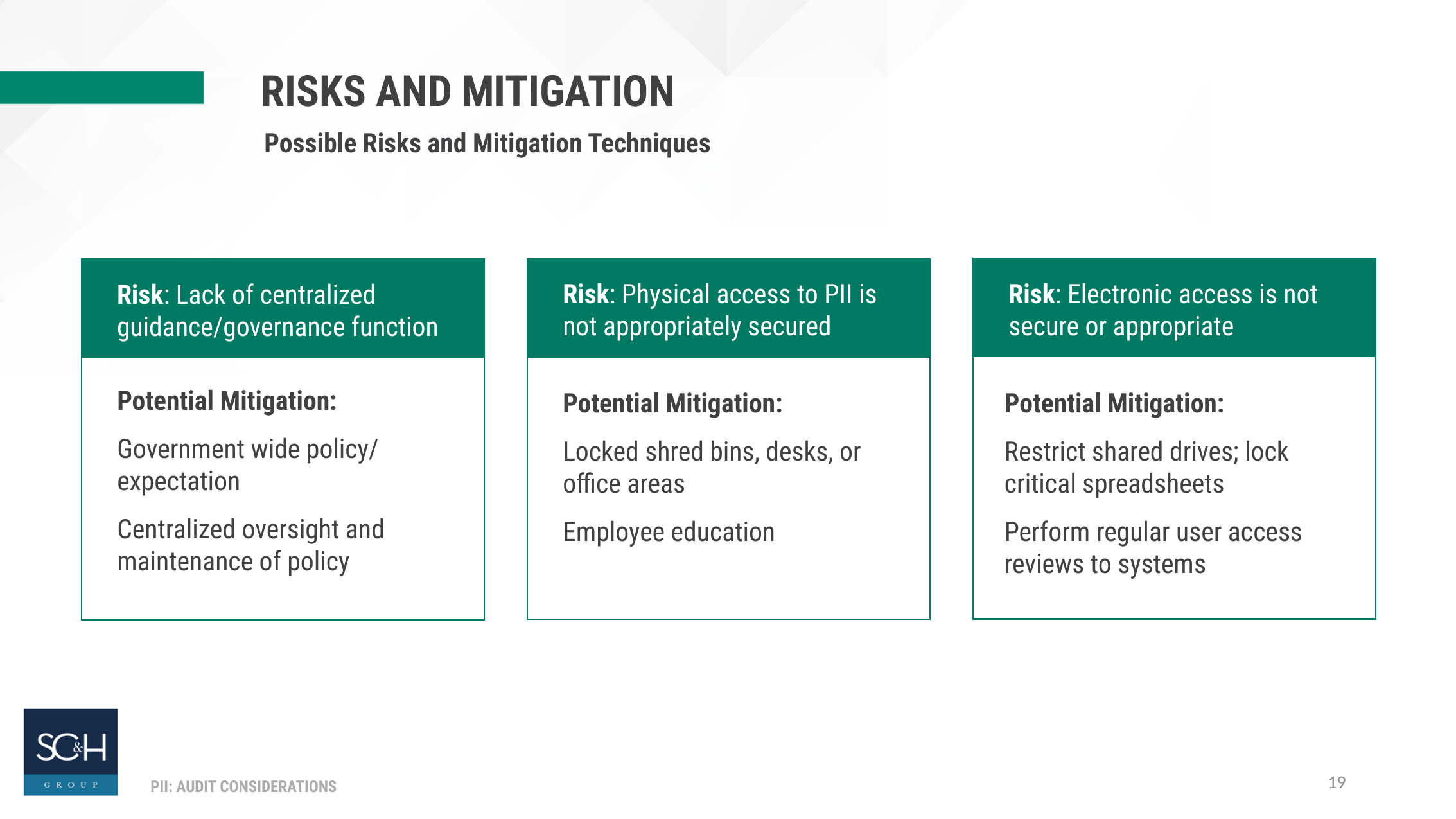

Risks and Mitigation
Possible Risks and Mitigation Techniques

Risk: Electronic access is not secure or appropriate
Risk: Physical access to PII is not appropriately secured
Risk: Lack of centralized guidance/governance function
Potential Mitigation:
Government wide policy/ expectation
Centralized oversight and maintenance of policy

Potential Mitigation:
Locked shred bins, desks, or office areas
Employee education
Potential Mitigation:
Restrict shared drives; lock critical spreadsheets
Perform regular user access reviews to systems
19
PII: AUDIT CONSIDERATIONS